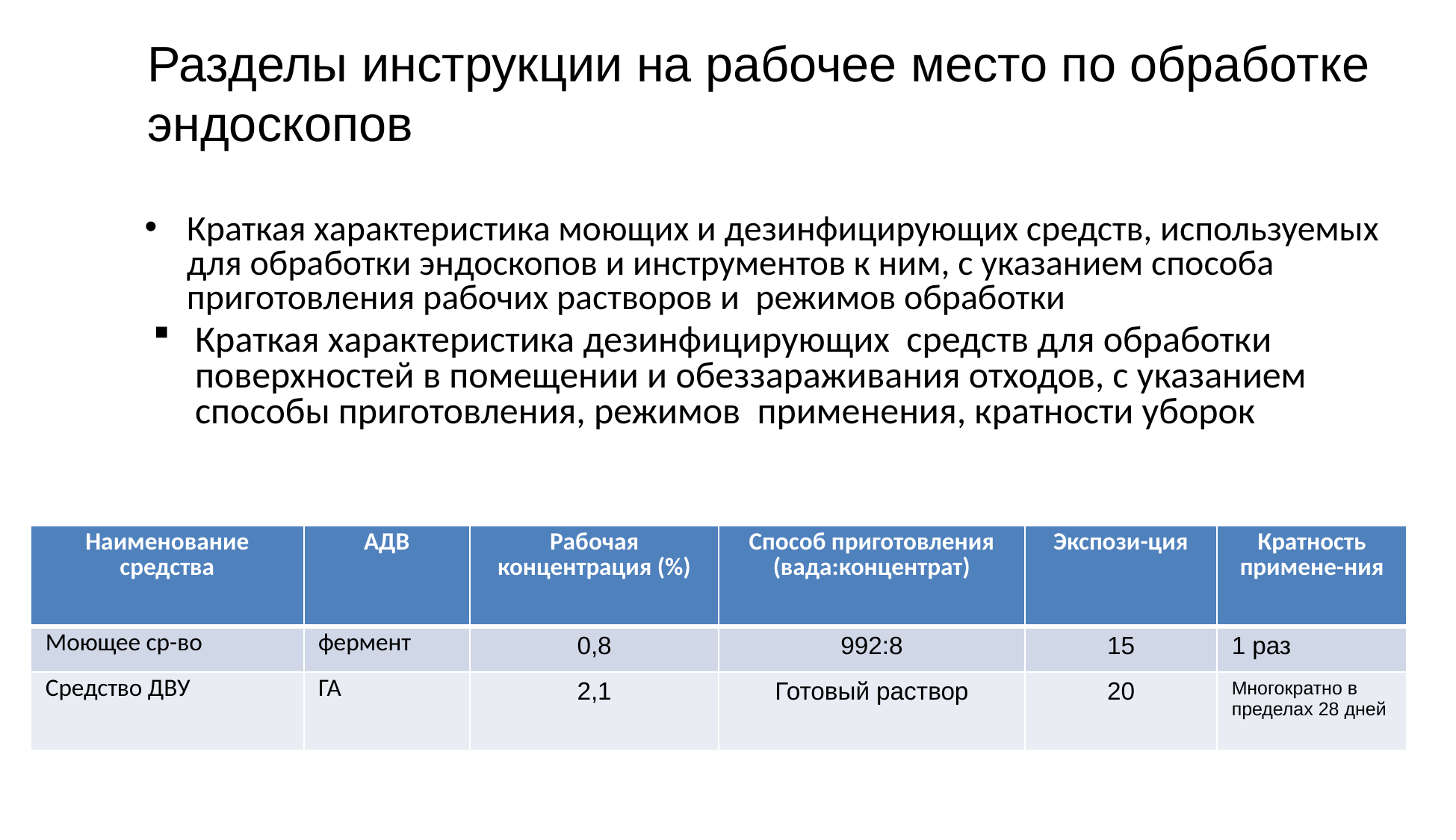

Разделы инструкции на рабочее место по обработке эндоскопов
#

Краткая характеристика моющих и дезинфицирующих средств, используемых для обработки эндоскопов и инструментов к ним, с указанием способа приготовления рабочих растворов и  режимов обработки
Краткая характеристика дезинфицирующих  средств для обработки поверхностей в помещении и обеззараживания отходов, с указанием  способы приготовления, режимов  применения, кратности уборок

| Наименование средства | АДВ | Рабочая концентрация (%) | Способ приготовления (вада:концентрат) | Экспози-ция | Кратность примене-ния |
| --- | --- | --- | --- | --- | --- |
| Моющее ср-во | фермент | 0,8 | 992:8 | 15 | 1 раз |
| Средство ДВУ | ГА | 2,1 | Готовый раствор | 20 | Многократно в пределах 28 дней |